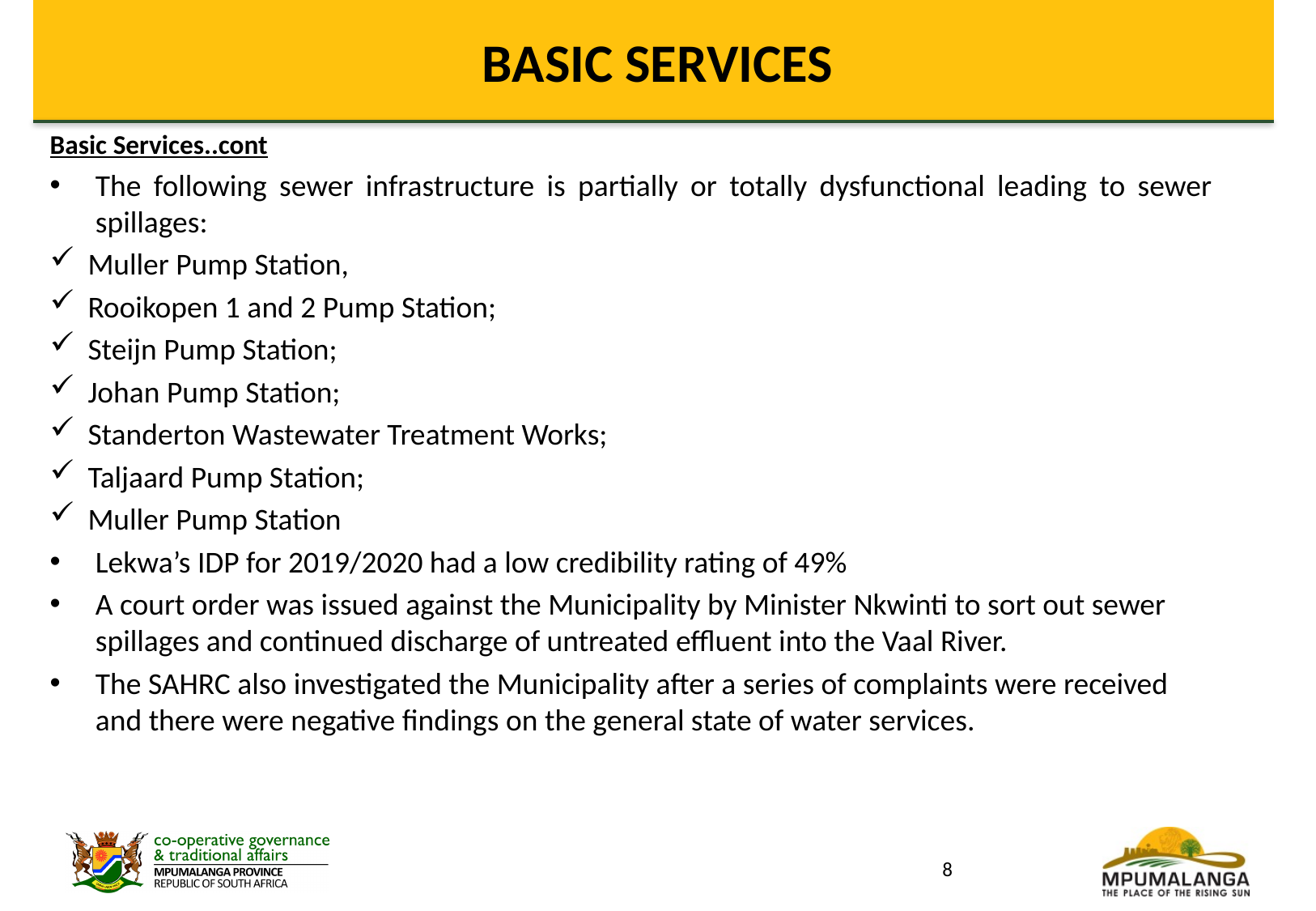

# BASIC SERVICES
Basic Services..cont
The following sewer infrastructure is partially or totally dysfunctional leading to sewer spillages:
Muller Pump Station,
Rooikopen 1 and 2 Pump Station;
Steijn Pump Station;
Johan Pump Station;
Standerton Wastewater Treatment Works;
Taljaard Pump Station;
Muller Pump Station
Lekwa’s IDP for 2019/2020 had a low credibility rating of 49%
A court order was issued against the Municipality by Minister Nkwinti to sort out sewer spillages and continued discharge of untreated effluent into the Vaal River.
The SAHRC also investigated the Municipality after a series of complaints were received and there were negative findings on the general state of water services.
8